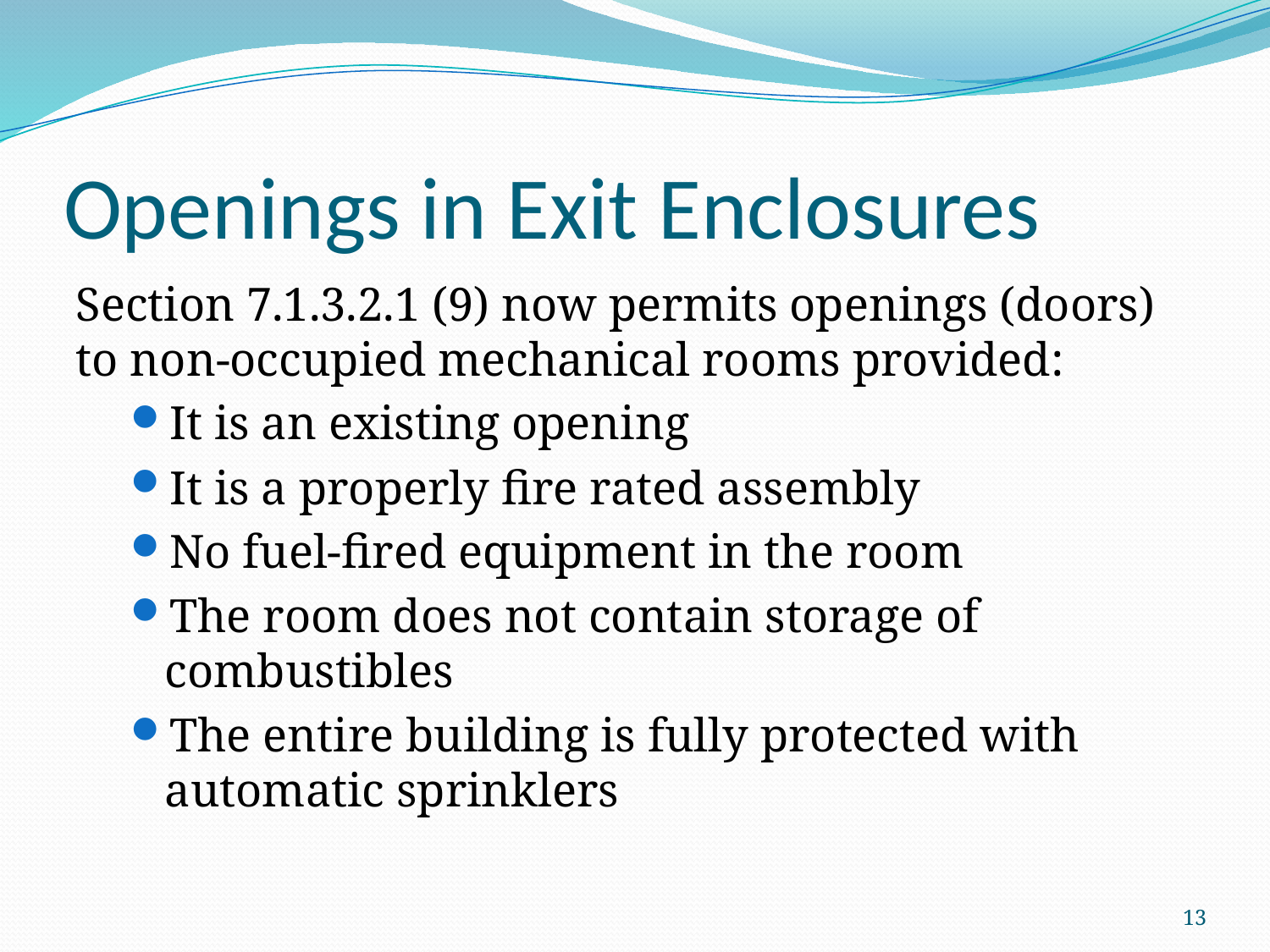

# Openings in Exit Enclosures
Section 7.1.3.2.1 (9) now permits openings (doors) to non-occupied mechanical rooms provided:
It is an existing opening
It is a properly fire rated assembly
No fuel-fired equipment in the room
The room does not contain storage of combustibles
The entire building is fully protected with automatic sprinklers

13